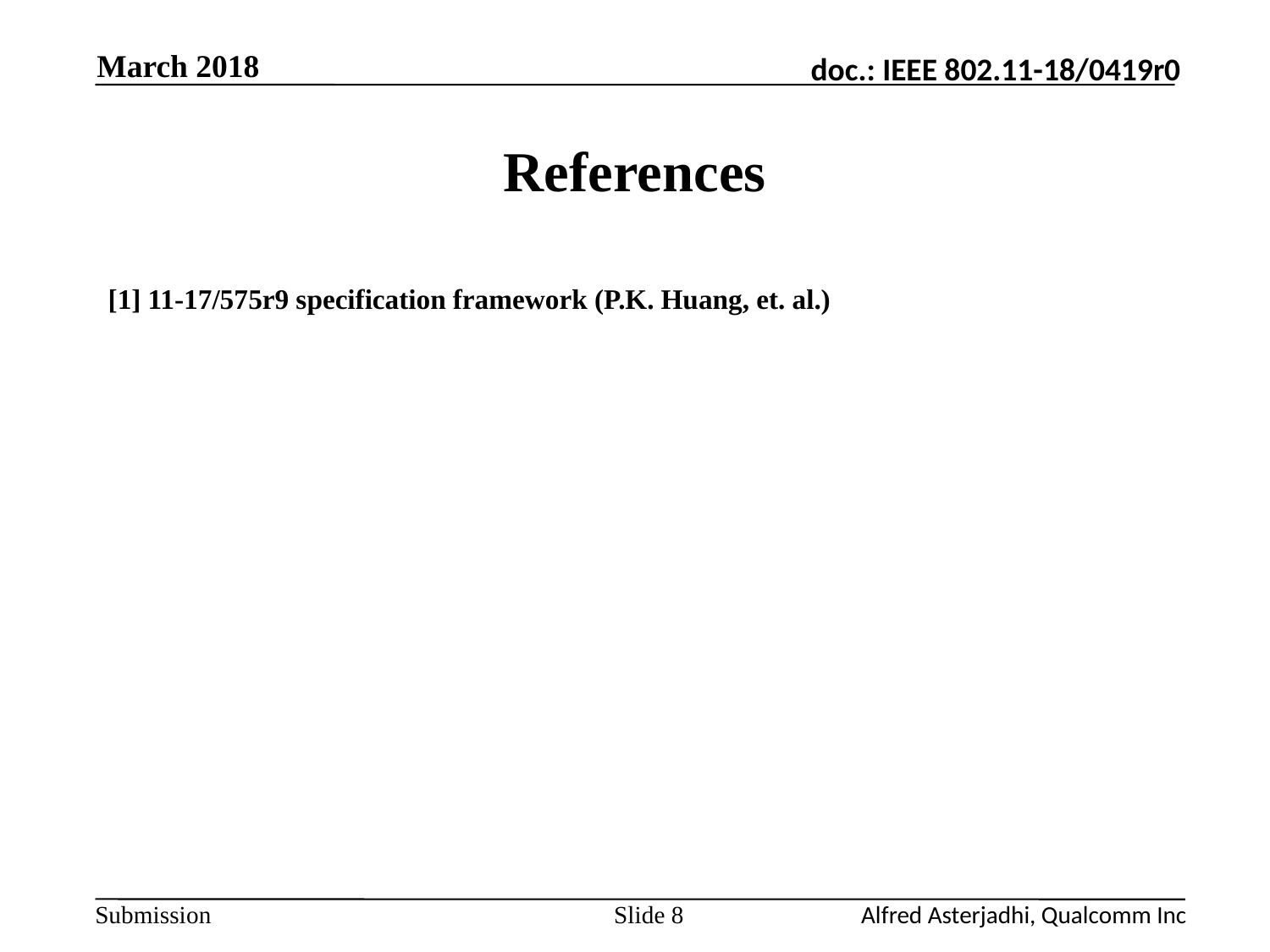

March 2018
# References
[1] 11-17/575r9 specification framework (P.K. Huang, et. al.)
Slide 8
Alfred Asterjadhi, Qualcomm Inc